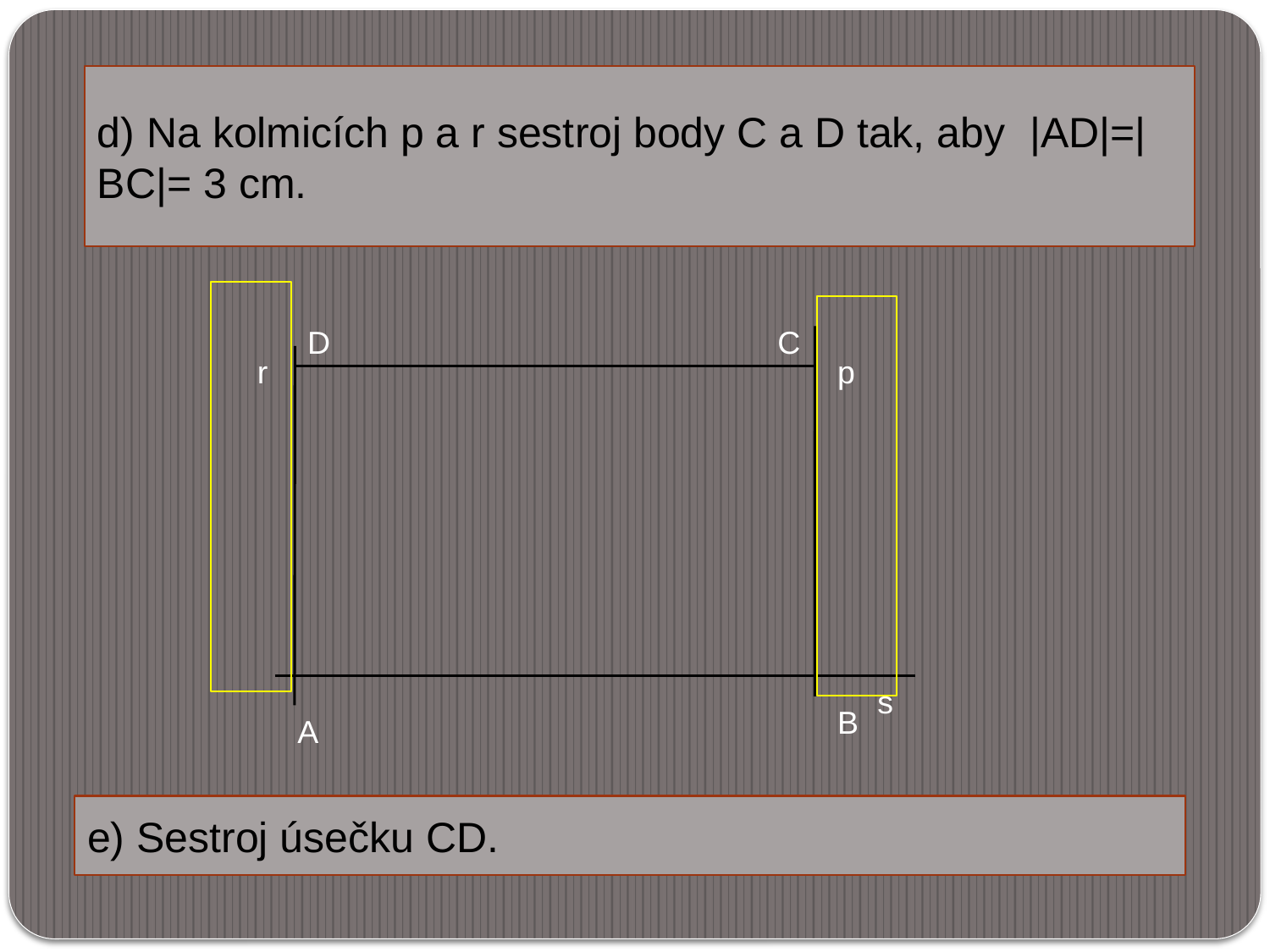

d) Na kolmicích p a r sestroj body C a D tak, aby  |AD|=|BC|= 3 cm.

D
C
r
p
s
B
A
e) Sestroj úsečku CD.